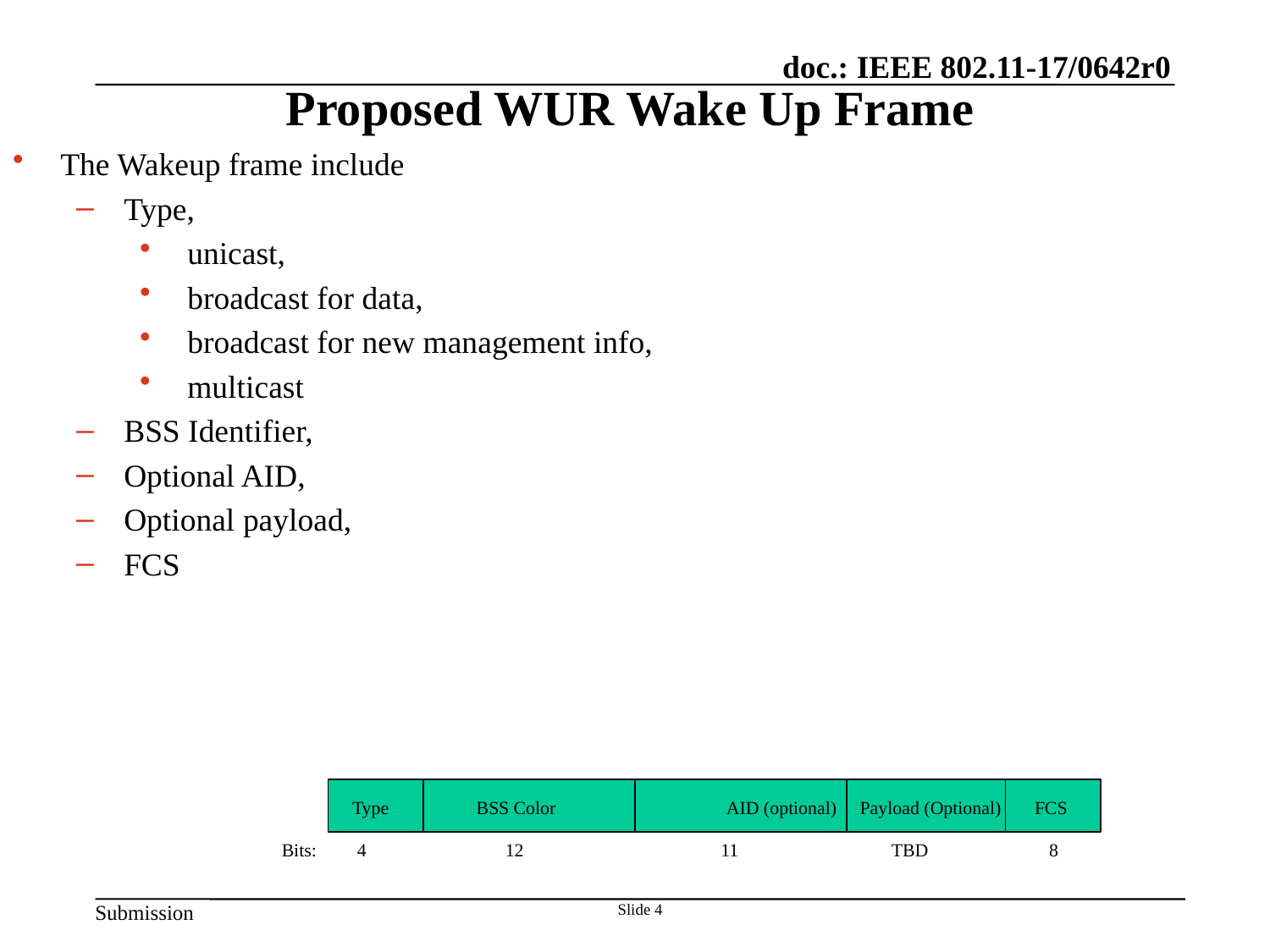

# Proposed WUR Wake Up Frame
The Wakeup frame include
Type,
unicast,
broadcast for data,
broadcast for new management info,
multicast
BSS Identifier,
Optional AID,
Optional payload,
FCS

Type
BSS Color
AID (optional)
Payload (Optional)
FCS
Bits:
4
12
11
TBD
8
Slide 4